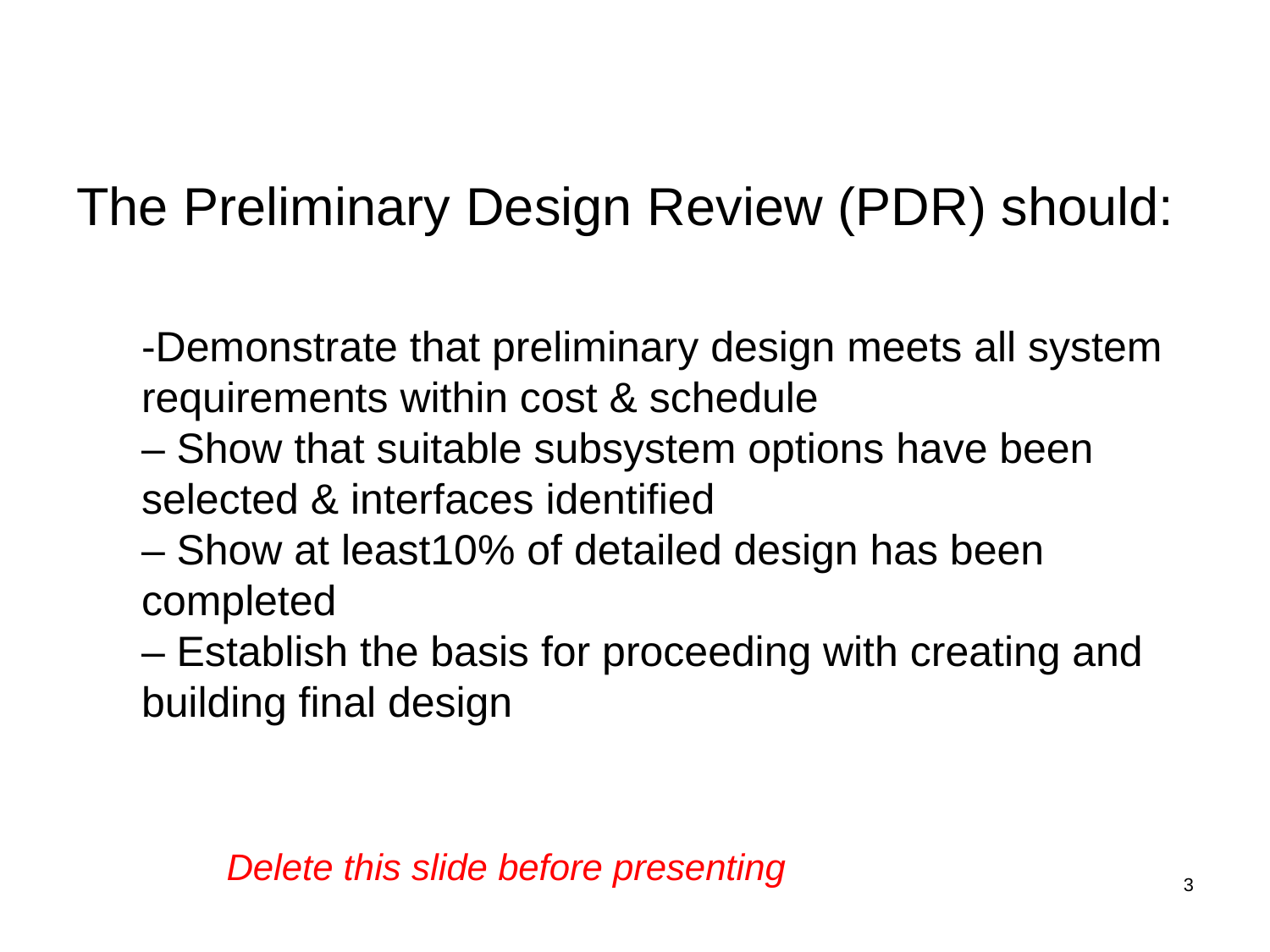

# The Preliminary Design Review (PDR) should:
-Demonstrate that preliminary design meets all system
requirements within cost & schedule
– Show that suitable subsystem options have been selected & interfaces identified
– Show at least10% of detailed design has been completed
– Establish the basis for proceeding with creating and building final design

Delete this slide before presenting

3